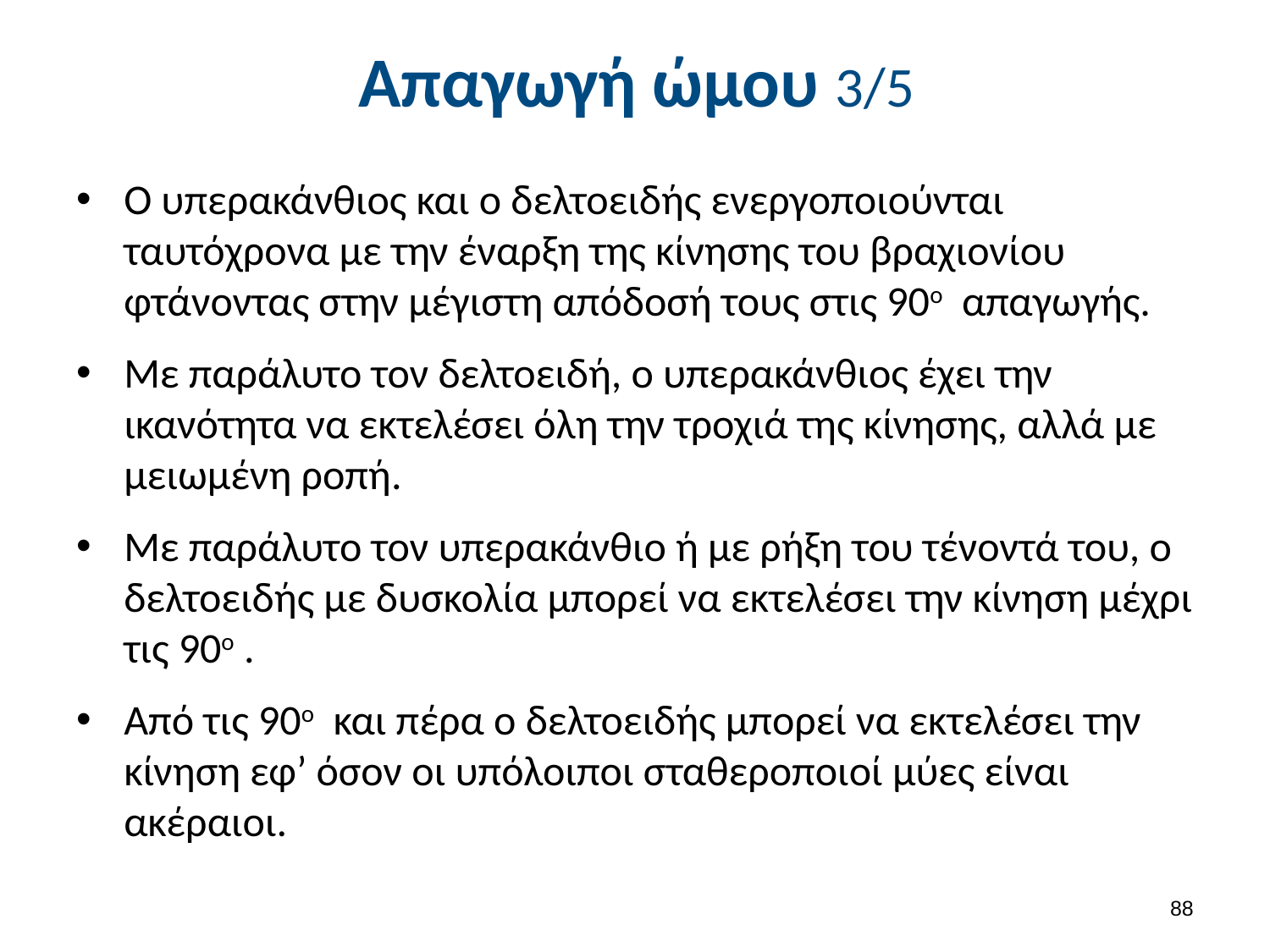

# Απαγωγή ώμου 3/5
Ο υπερακάνθιος και ο δελτοειδής ενεργοποιούνται ταυτόχρονα με την έναρξη της κίνησης του βραχιονίου φτάνοντας στην μέγιστη απόδοσή τους στις 90ο  απαγωγής.
Με παράλυτο τον δελτοειδή, ο υπερακάνθιος έχει την ικανότητα να εκτελέσει όλη την τροχιά της κίνησης, αλλά με μειωμένη ροπή.
Με παράλυτο τον υπερακάνθιο ή με ρήξη του τένοντά του, ο δελτοειδής με δυσκολία μπορεί να εκτελέσει την κίνηση μέχρι τις 90ο .
Από τις 90ο  και πέρα ο δελτοειδής μπορεί να εκτελέσει την κίνηση εφ’ όσον οι υπόλοιποι σταθεροποιοί μύες είναι ακέραιοι.
88